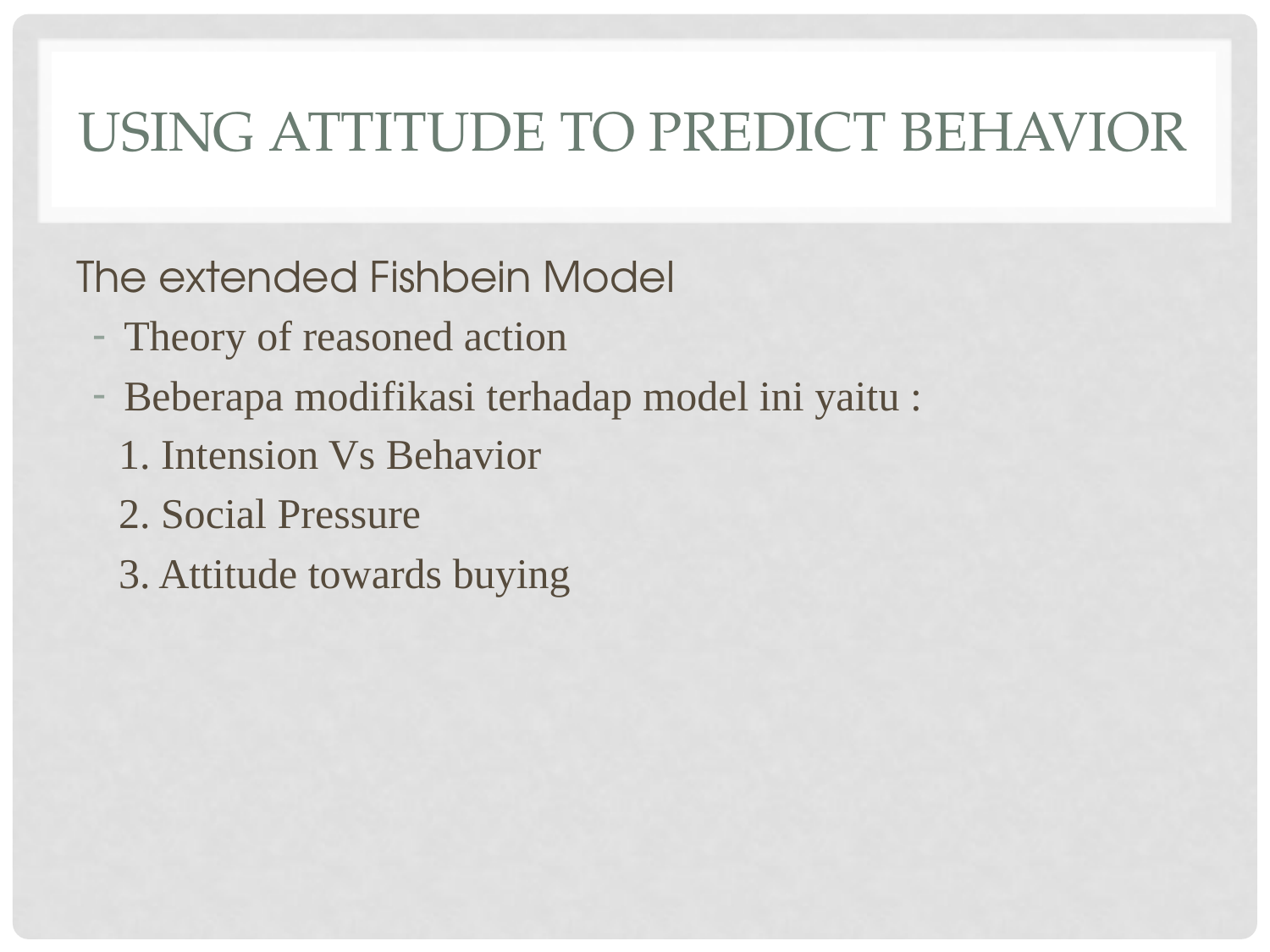

# Using Attitude to Predict Behavior
The extended Fishbein Model
Theory of reasoned action
Beberapa modifikasi terhadap model ini yaitu :
    1. Intension Vs Behavior
    2. Social Pressure
    3. Attitude towards buying